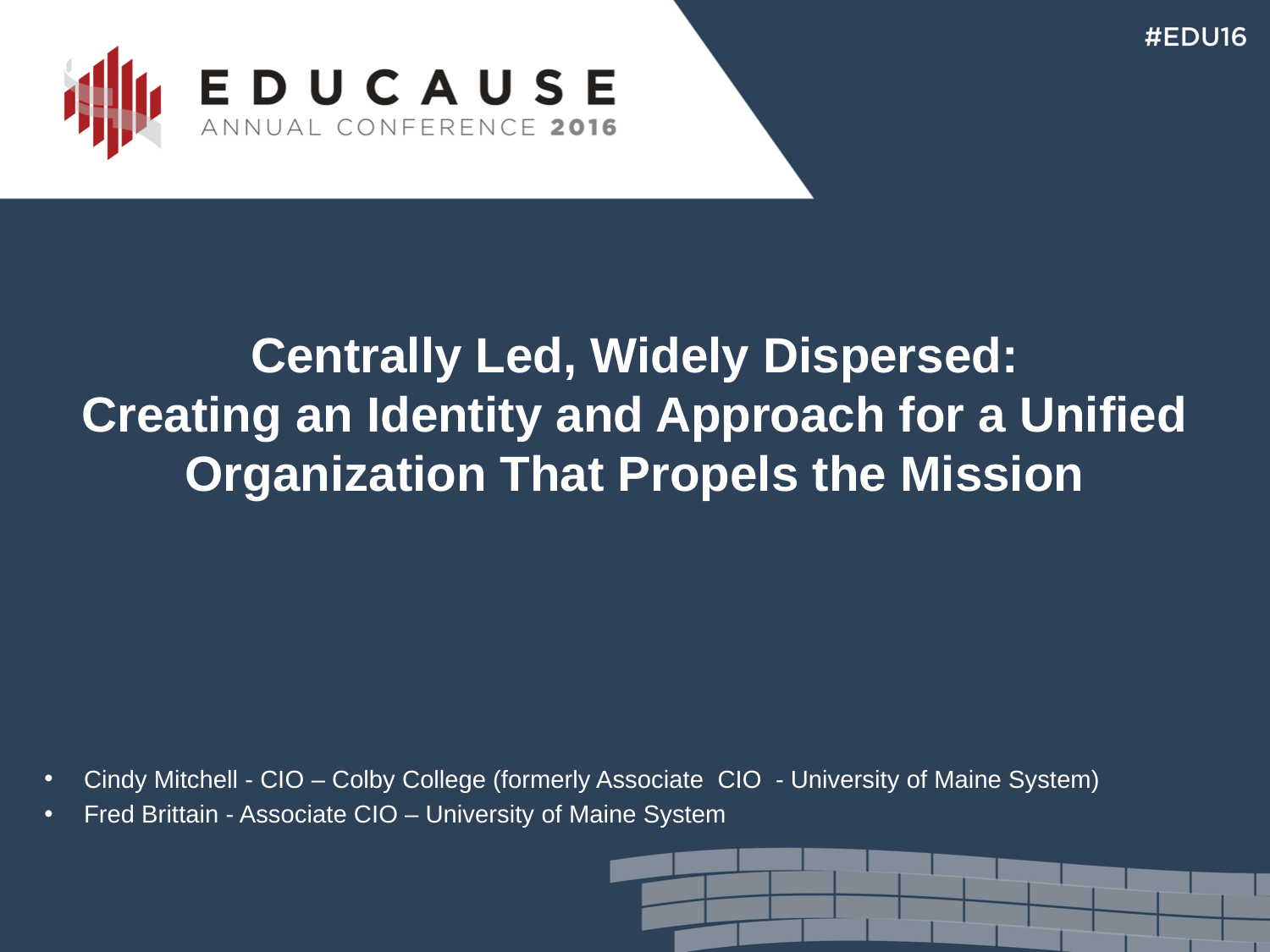

Centrally Led, Widely Dispersed:
Creating an Identity and Approach for a Unified Organization That Propels the Mission
Cindy Mitchell - CIO – Colby College (formerly Associate  CIO  - University of Maine System)
Fred Brittain - Associate CIO – University of Maine System